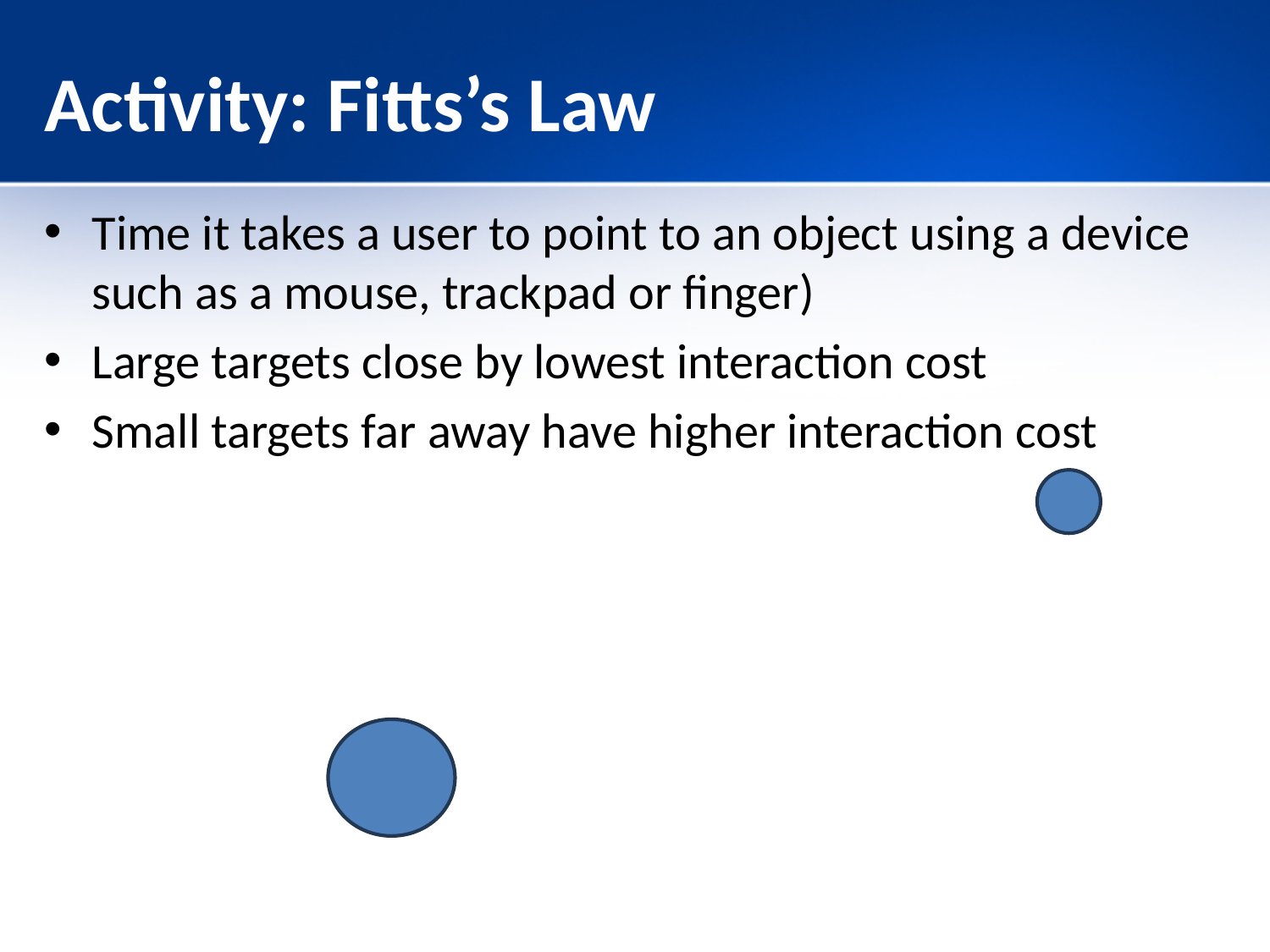

# Activity: Fitts’s Law
Time it takes a user to point to an object using a device such as a mouse, trackpad or finger)
Large targets close by lowest interaction cost
Small targets far away have higher interaction cost